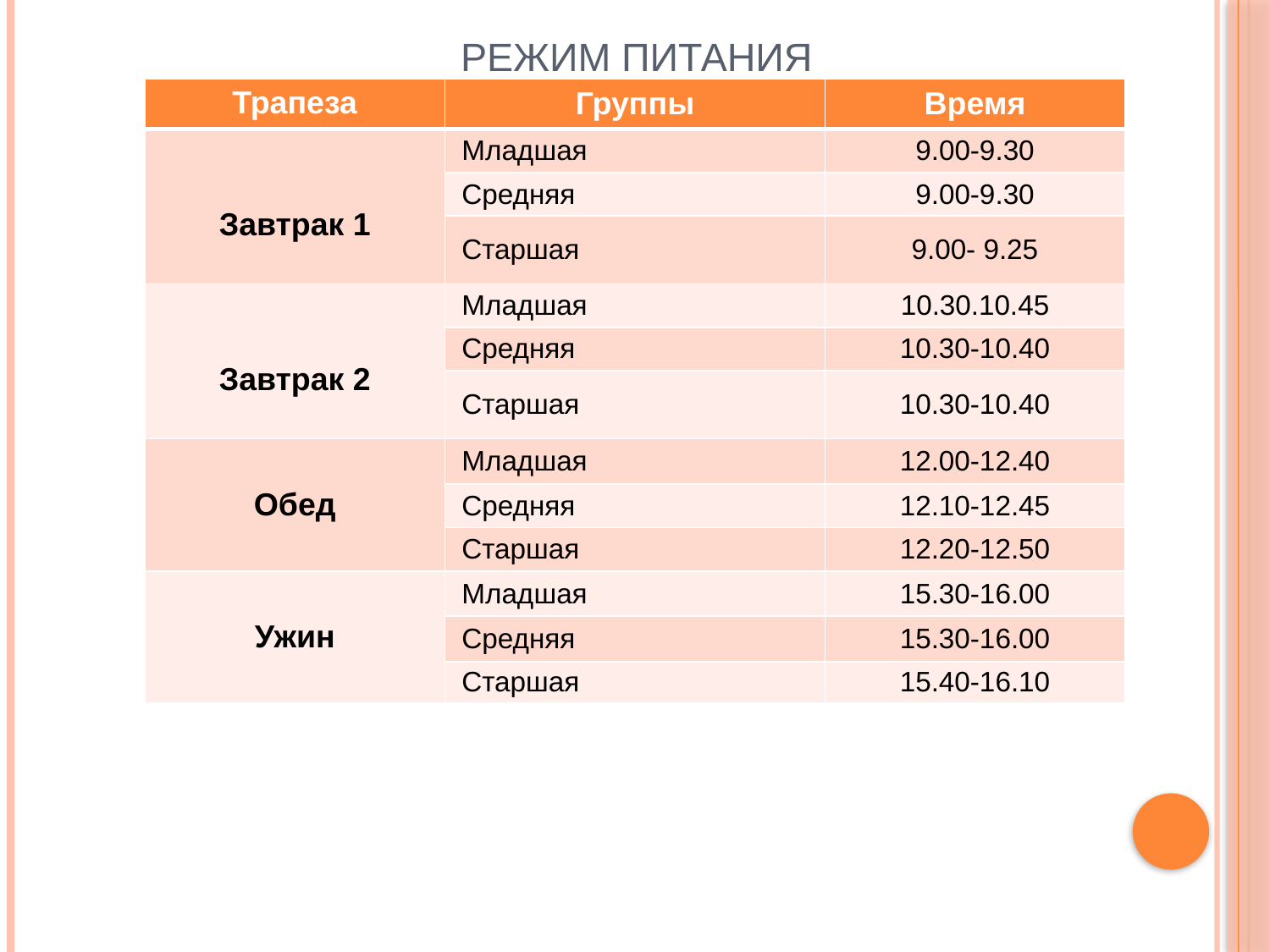

# Режим питания
| Трапеза | Группы | Время |
| --- | --- | --- |
| Завтрак 1 | Младшая | 9.00-9.30 |
|  | Средняя | 9.00-9.30 |
|  | Старшая | 9.00- 9.25 |
| Завтрак 2 | Младшая | 10.30.10.45 |
|  | Средняя | 10.30-10.40 |
|  | Старшая | 10.30-10.40 |
| Обед | Младшая | 12.00-12.40 |
|  | Средняя | 12.10-12.45 |
|  | Старшая | 12.20-12.50 |
| Ужин | Младшая | 15.30-16.00 |
|  | Средняя | 15.30-16.00 |
|  | Старшая | 15.40-16.10 |